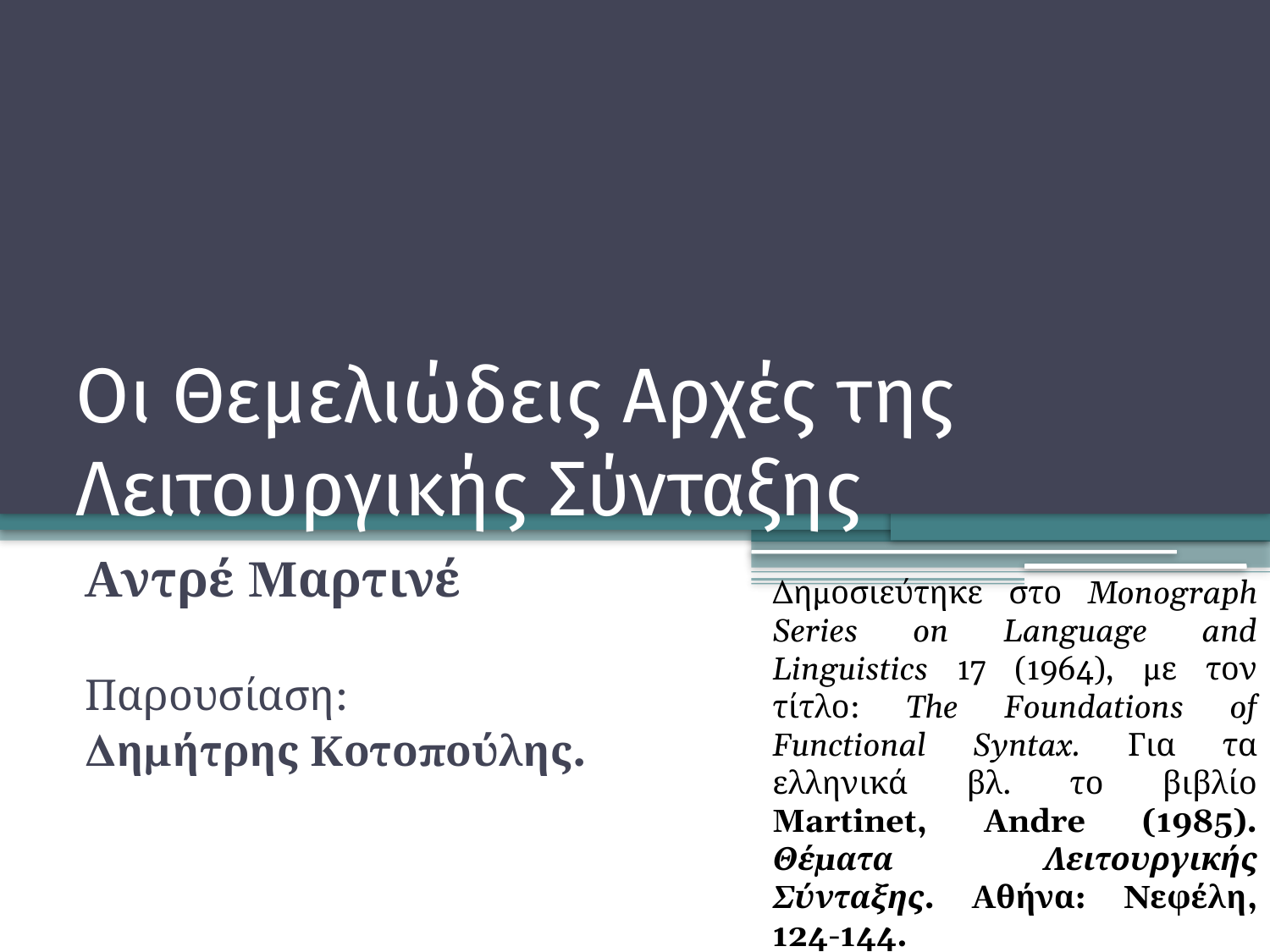

# Οι Θεμελιώδεις Αρχές της Λειτουργικής Σύνταξης
Αντρέ Μαρτινέ

Παρουσίαση:
Δημήτρης Κοτοπούλης.
Δημοσιεύτηκε στο Monograph Series on Language and Linguistics 17 (1964), με τον τίτλο: The Foundations of Functional Syntax. Για τα ελληνικά βλ. το βιβλίο Martinet, Andre (1985). Θέματα Λειτουργικής Σύνταξης. Αθήνα: Νεφέλη, 124-144.